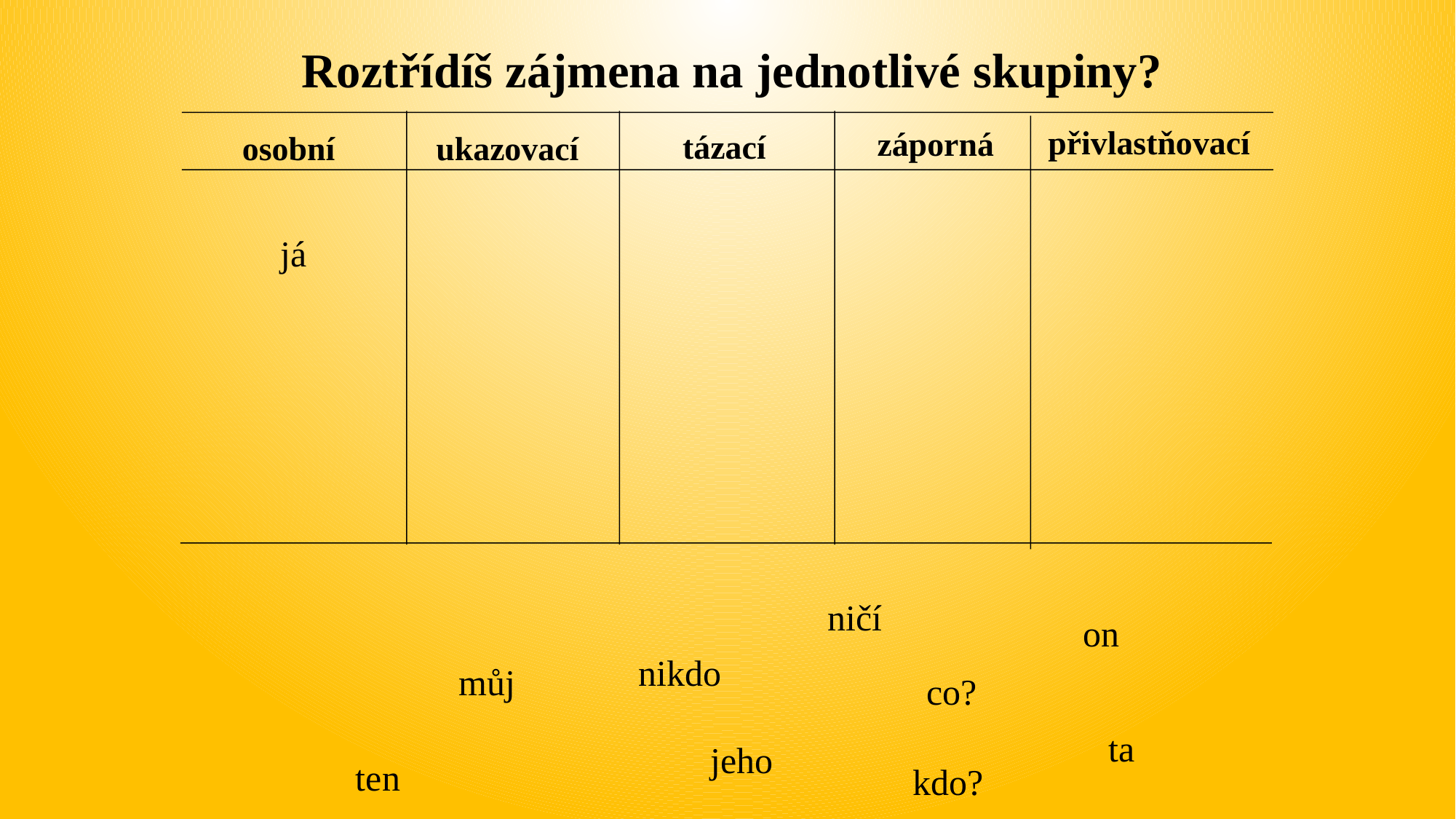

Roztřídíš zájmena na jednotlivé skupiny?

přivlastňovací

záporná
tázací
osobní
ukazovací

já

ničí
on
nikdo
můj
co?
ta
jeho
ten
kdo?